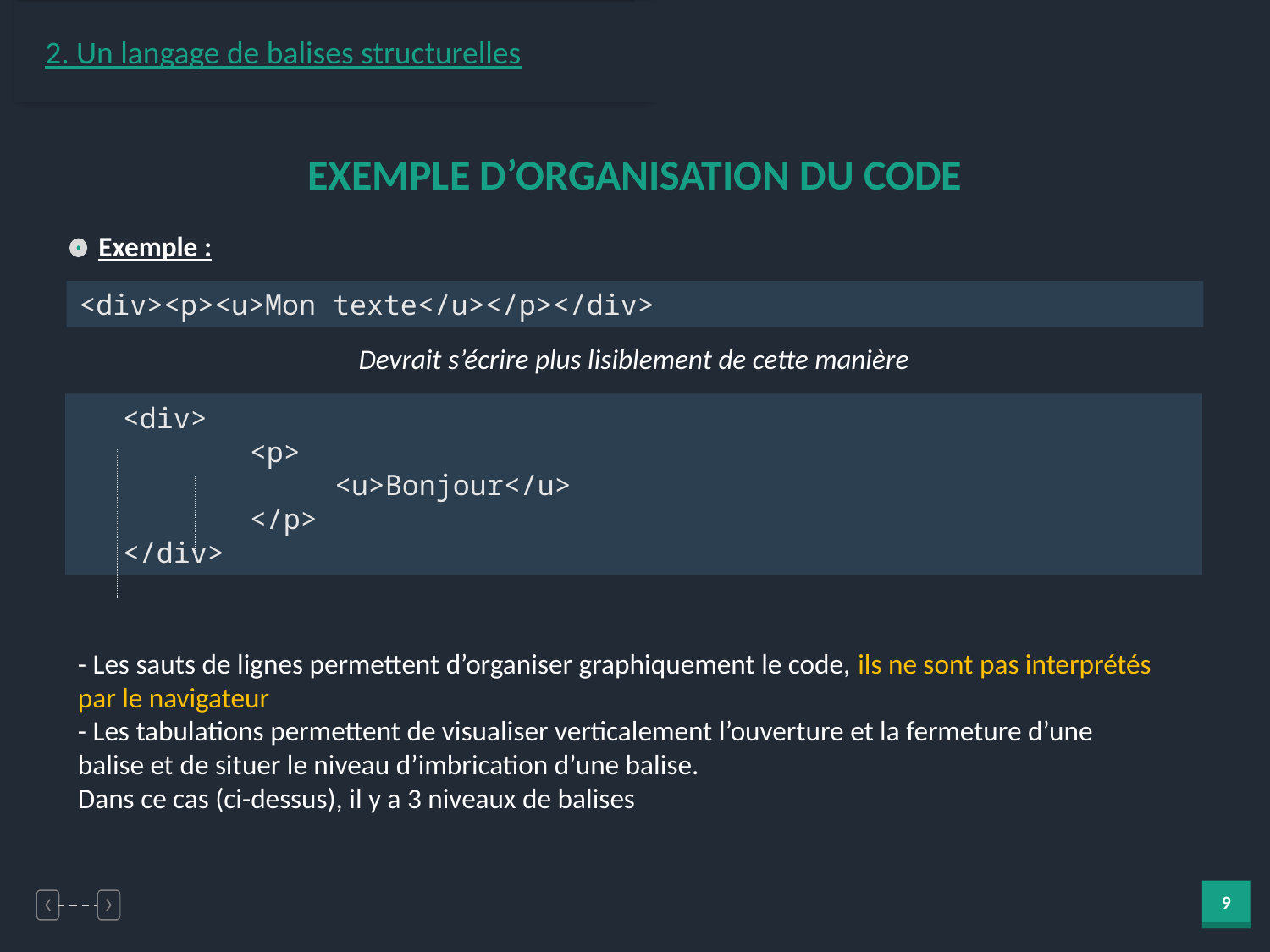

2. Un langage de balises structurelles
EXEMPLE D’ORGANISATION DU CODE
Exemple :

<div><p><u>Mon texte</u></p></div>
Devrait s’écrire plus lisiblement de cette manière
	<div>
		<p>
		     <u>Bonjour</u>
		</p>
	</div>
- Les sauts de lignes permettent d’organiser graphiquement le code, ils ne sont pas interprétés par le navigateur
- Les tabulations permettent de visualiser verticalement l’ouverture et la fermeture d’une balise et de situer le niveau d’imbrication d’une balise.
Dans ce cas (ci-dessus), il y a 3 niveaux de balises

9